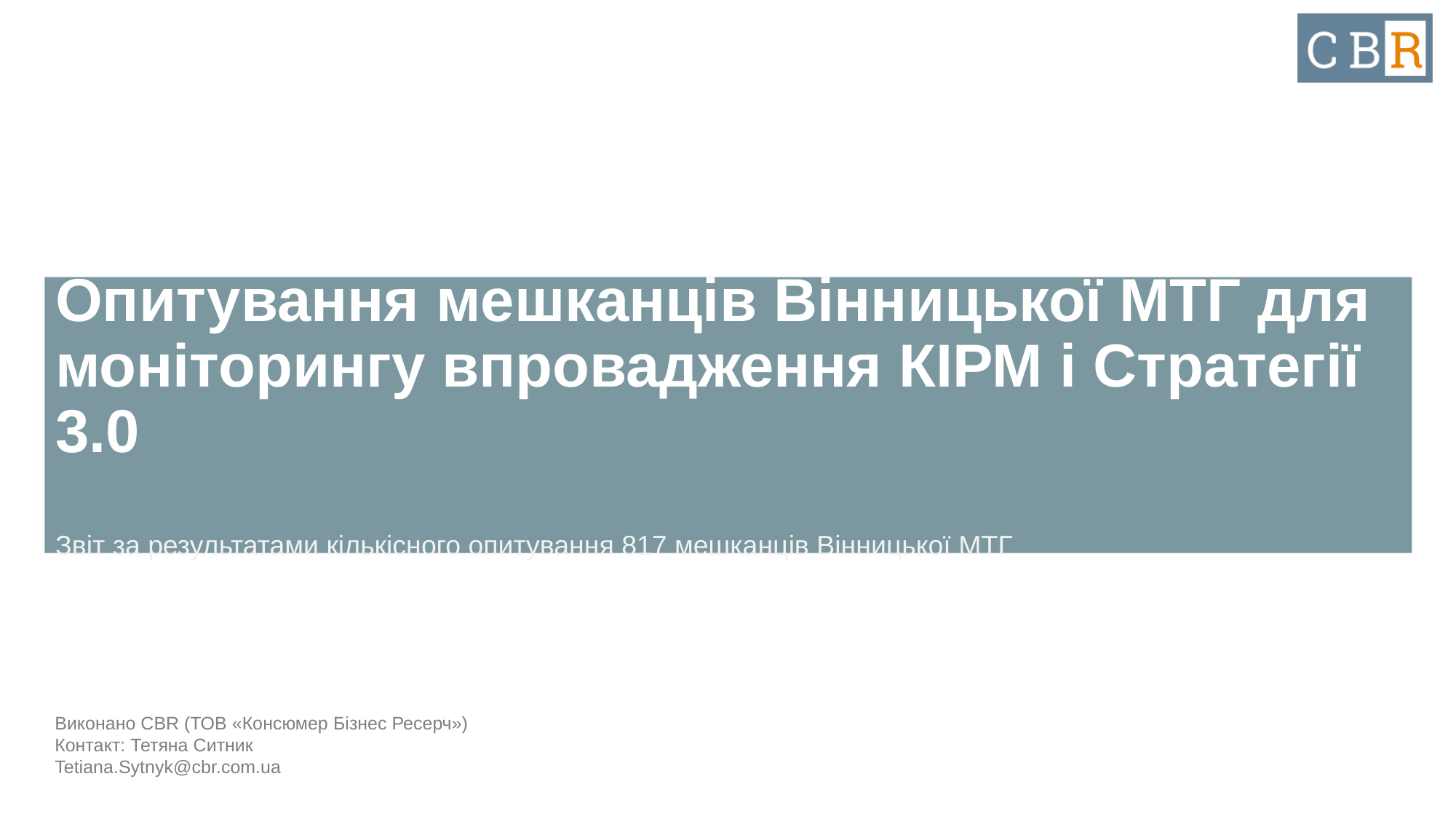

# Опитування мешканців Вінницької МТГ для моніторингу впровадження КІРМ і Стратегії 3.0 Звіт за результатами кількісного опитування 817 мешканців Вінницької МТГ
Контакт: Тетяна Ситник ​
Tetiana.Sytnyk@cbr.com.ua​
Виконано CBR (ТОВ «Консюмер Бізнес Ресерч»)
Контакт: Тетяна Ситник
Tetiana.Sytnyk@cbr.com.ua